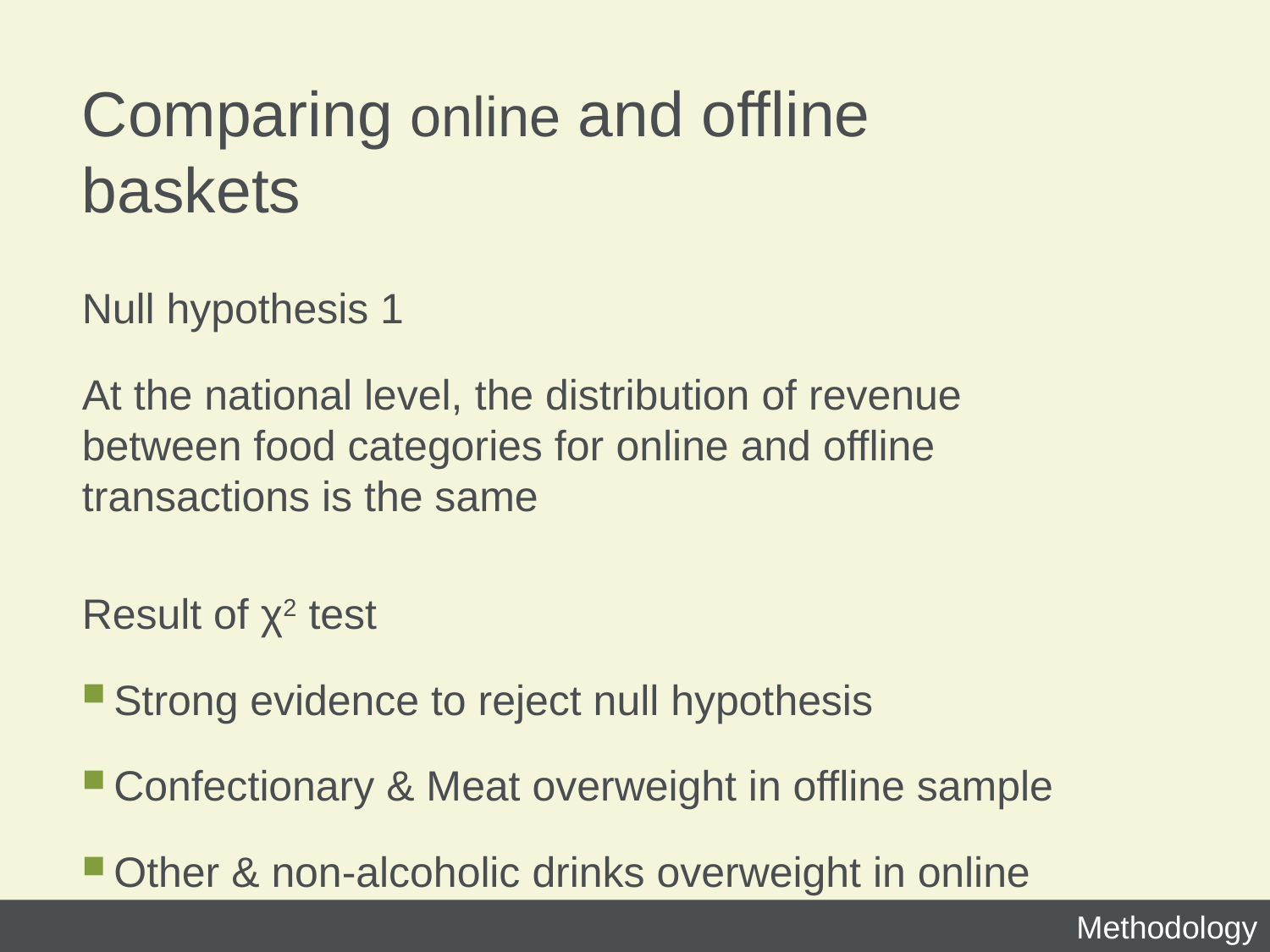

# Comparing online and offline baskets
Null hypothesis 1
At the national level, the distribution of revenue between food categories for online and offline transactions is the same
Result of χ2 test
Strong evidence to reject null hypothesis
Confectionary & Meat overweight in offline sample
Other & non-alcoholic drinks overweight in online sample
Methodology